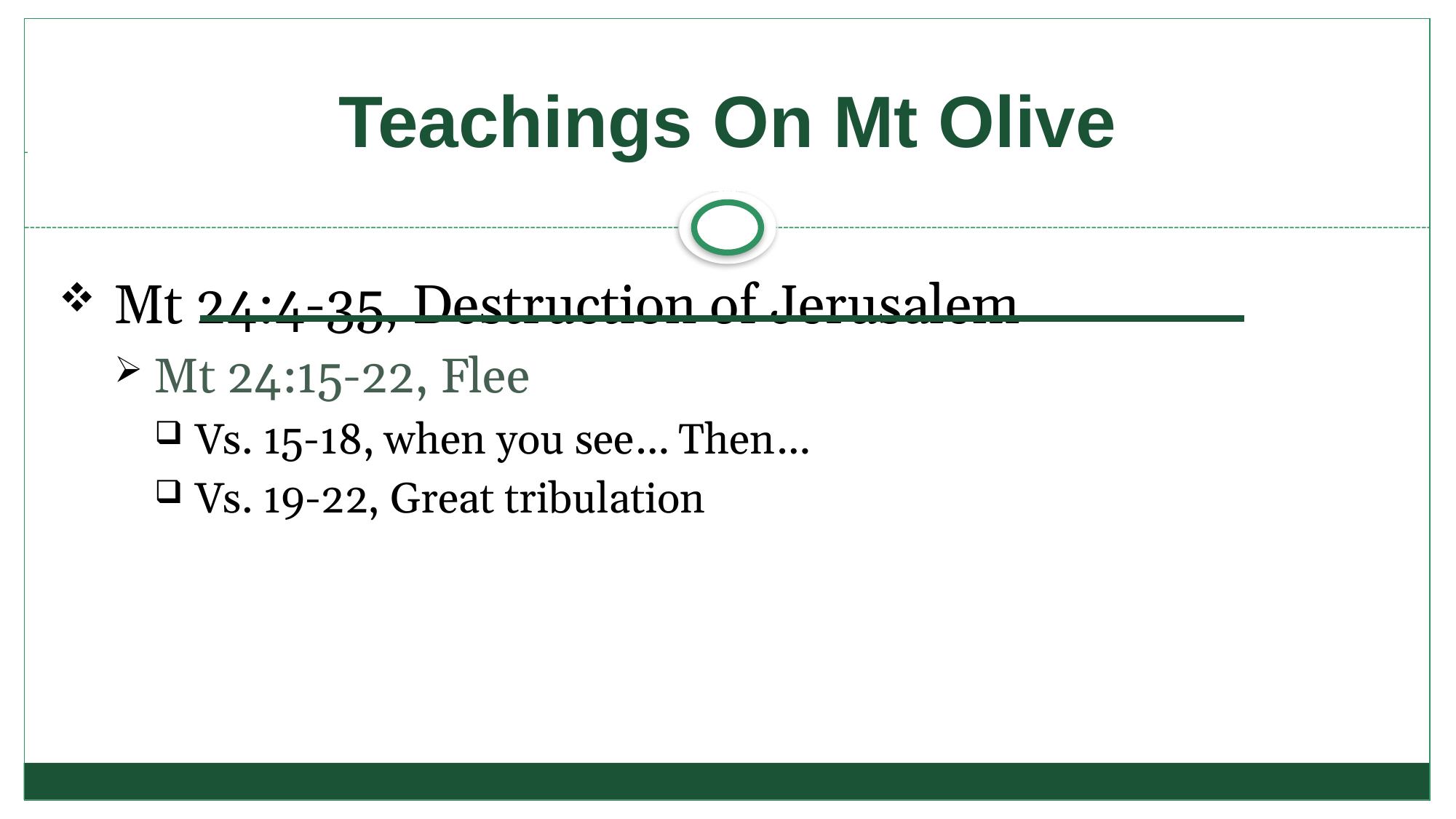

# Teachings On Mt Olive
Mt 24:4-35, Destruction of Jerusalem
Mt 24:15-22, Flee
Vs. 15-18, when you see… Then…
Vs. 19-22, Great tribulation